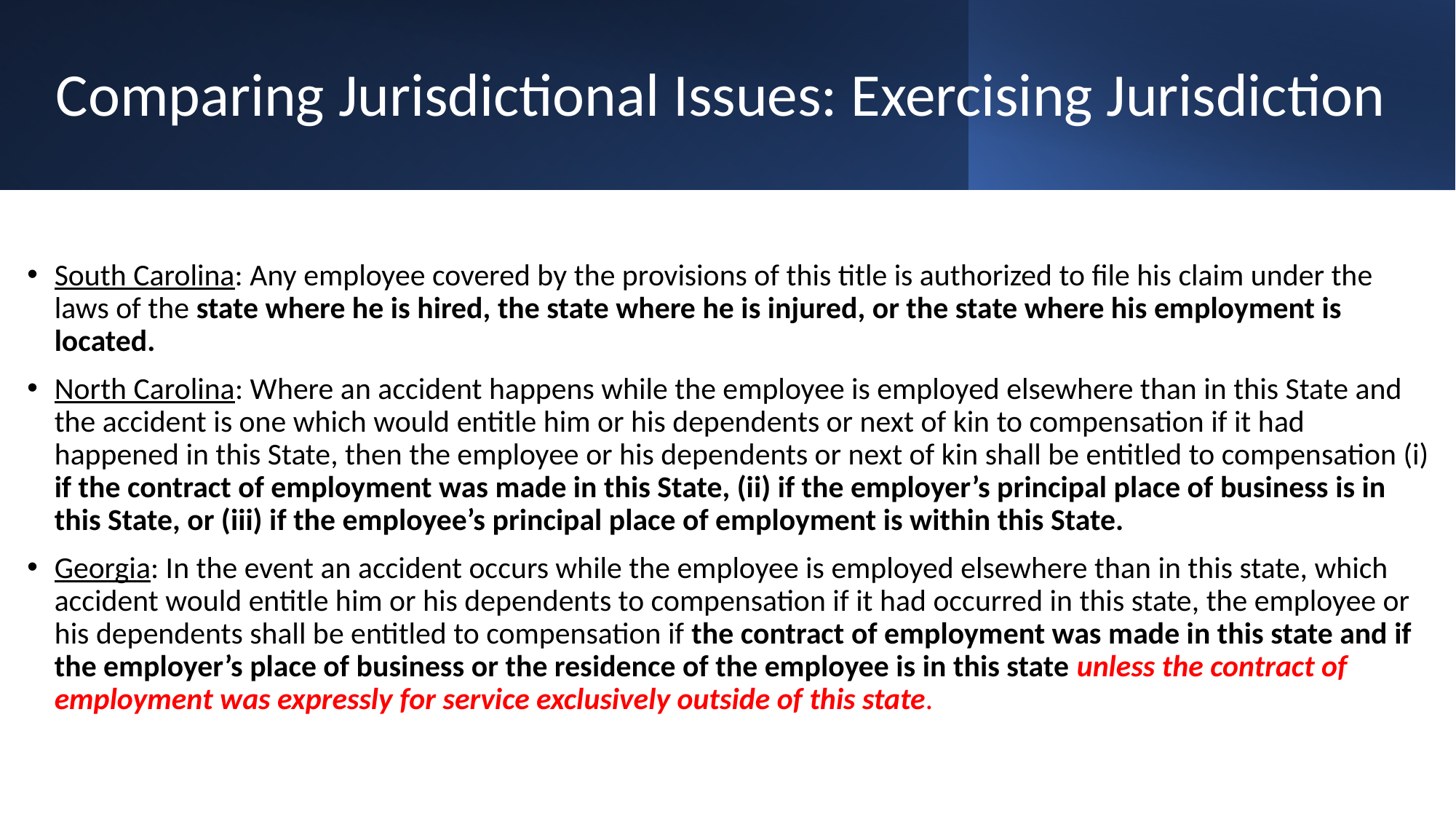

# Comparing Jurisdictional Issues: Exercising Jurisdiction
South Carolina: Any employee covered by the provisions of this title is authorized to file his claim under the laws of the state where he is hired, the state where he is injured, or the state where his employment is located.
North Carolina: Where an accident happens while the employee is employed elsewhere than in this State and the accident is one which would entitle him or his dependents or next of kin to compensation if it had happened in this State, then the employee or his dependents or next of kin shall be entitled to compensation (i) if the contract of employment was made in this State, (ii) if the employer’s principal place of business is in this State, or (iii) if the employee’s principal place of employment is within this State.
Georgia: In the event an accident occurs while the employee is employed elsewhere than in this state, which accident would entitle him or his dependents to compensation if it had occurred in this state, the employee or his dependents shall be entitled to compensation if the contract of employment was made in this state and if the employer’s place of business or the residence of the employee is in this state unless the contract of employment was expressly for service exclusively outside of this state.